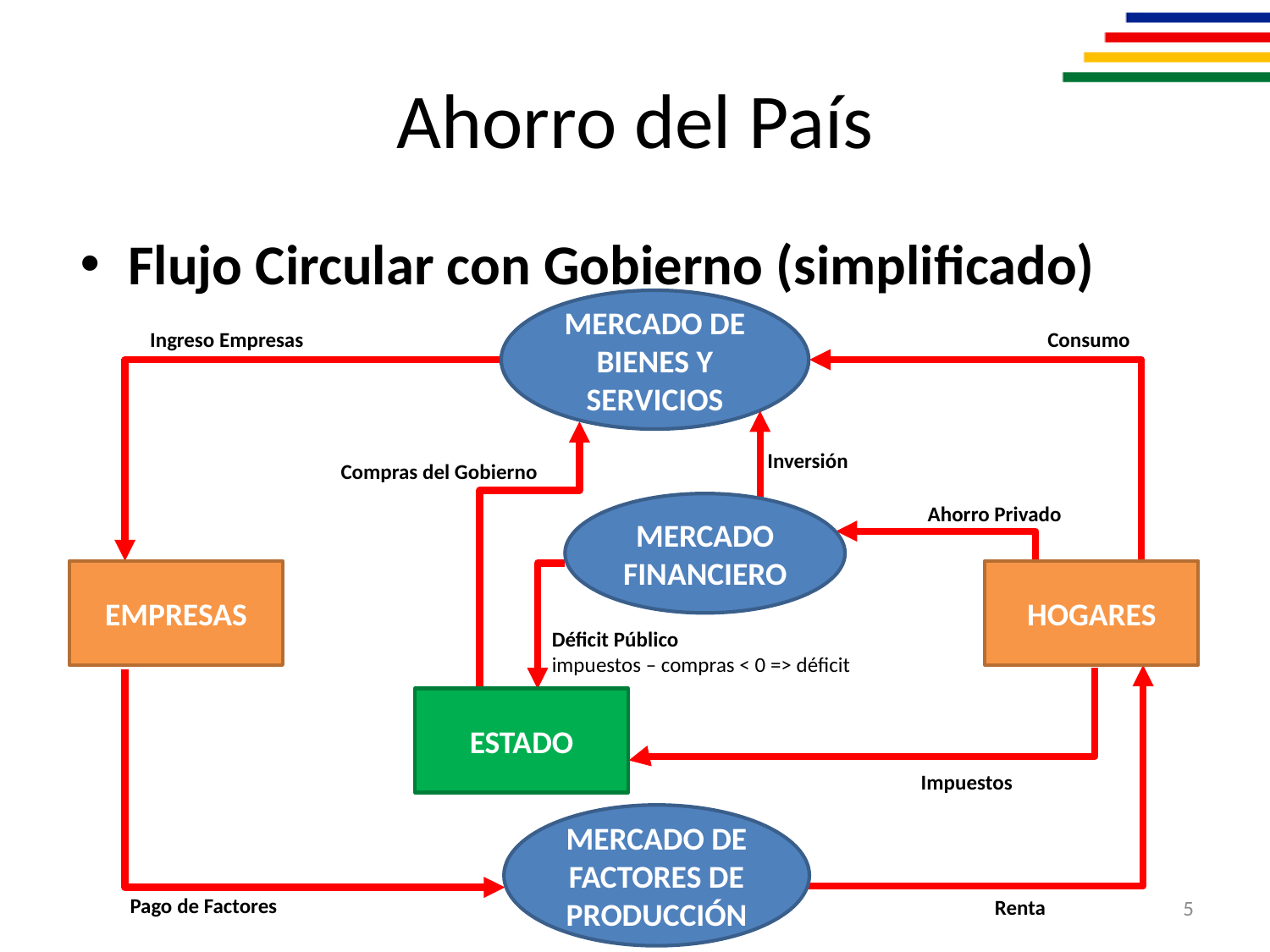

# Ahorro del País
Flujo Circular con Gobierno (simplificado)

MERCADO DE BIENES Y SERVICIOS
Ingreso Empresas
Consumo

Inversión
Compras del Gobierno
MERCADO FINANCIERO
Ahorro Privado

EMPRESAS
HOGARES

Déficit Público
impuestos – compras < 0 => déficit

ESTADO
Impuestos
MERCADO DE FACTORES DE PRODUCCIÓN
5
Pago de Factores
Renta